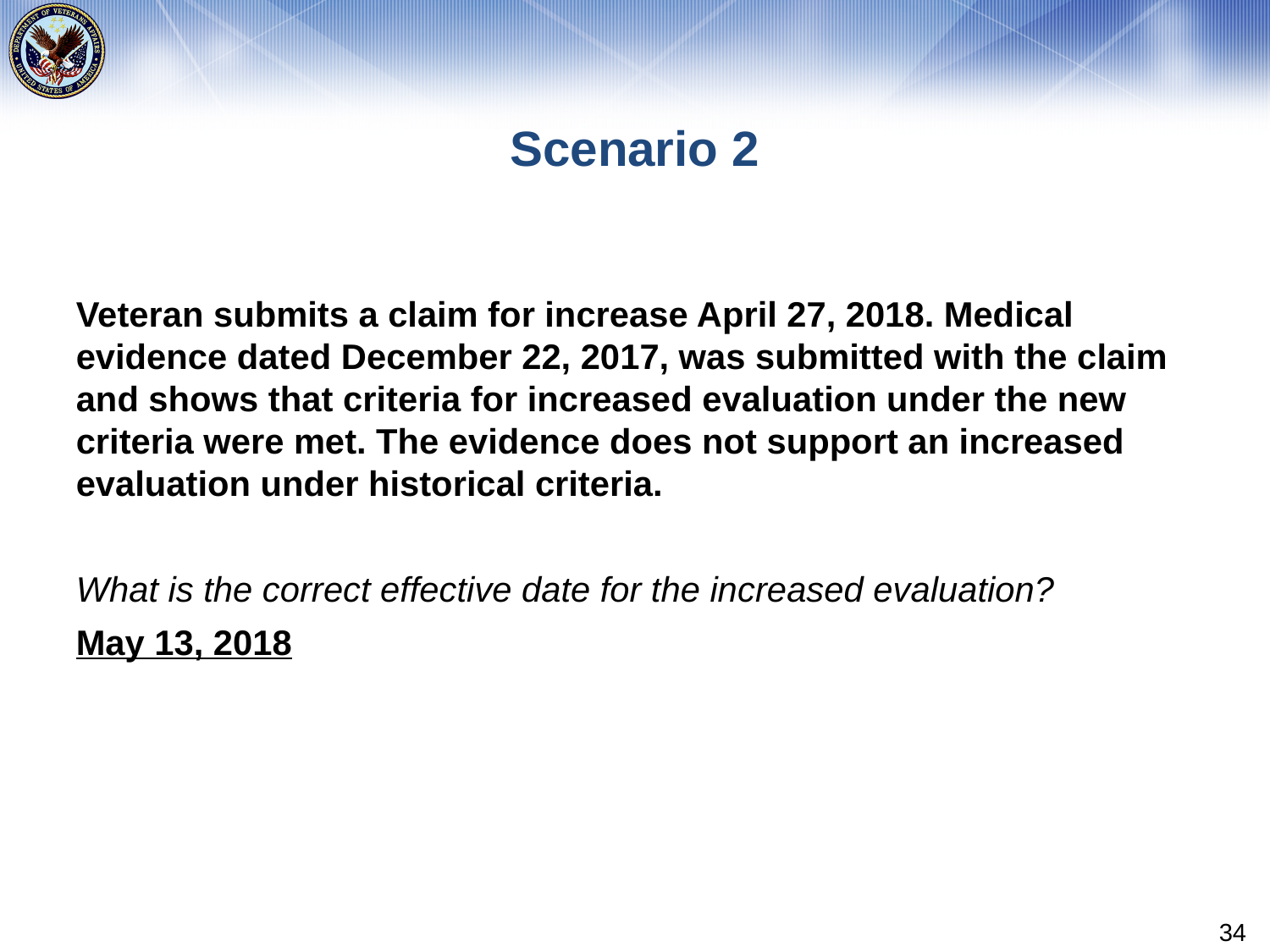

# Scenario 2
Veteran submits a claim for increase April 27, 2018. Medical evidence dated December 22, 2017, was submitted with the claim and shows that criteria for increased evaluation under the new criteria were met. The evidence does not support an increased evaluation under historical criteria.

What is the correct effective date for the increased evaluation?
May 13, 2018
34